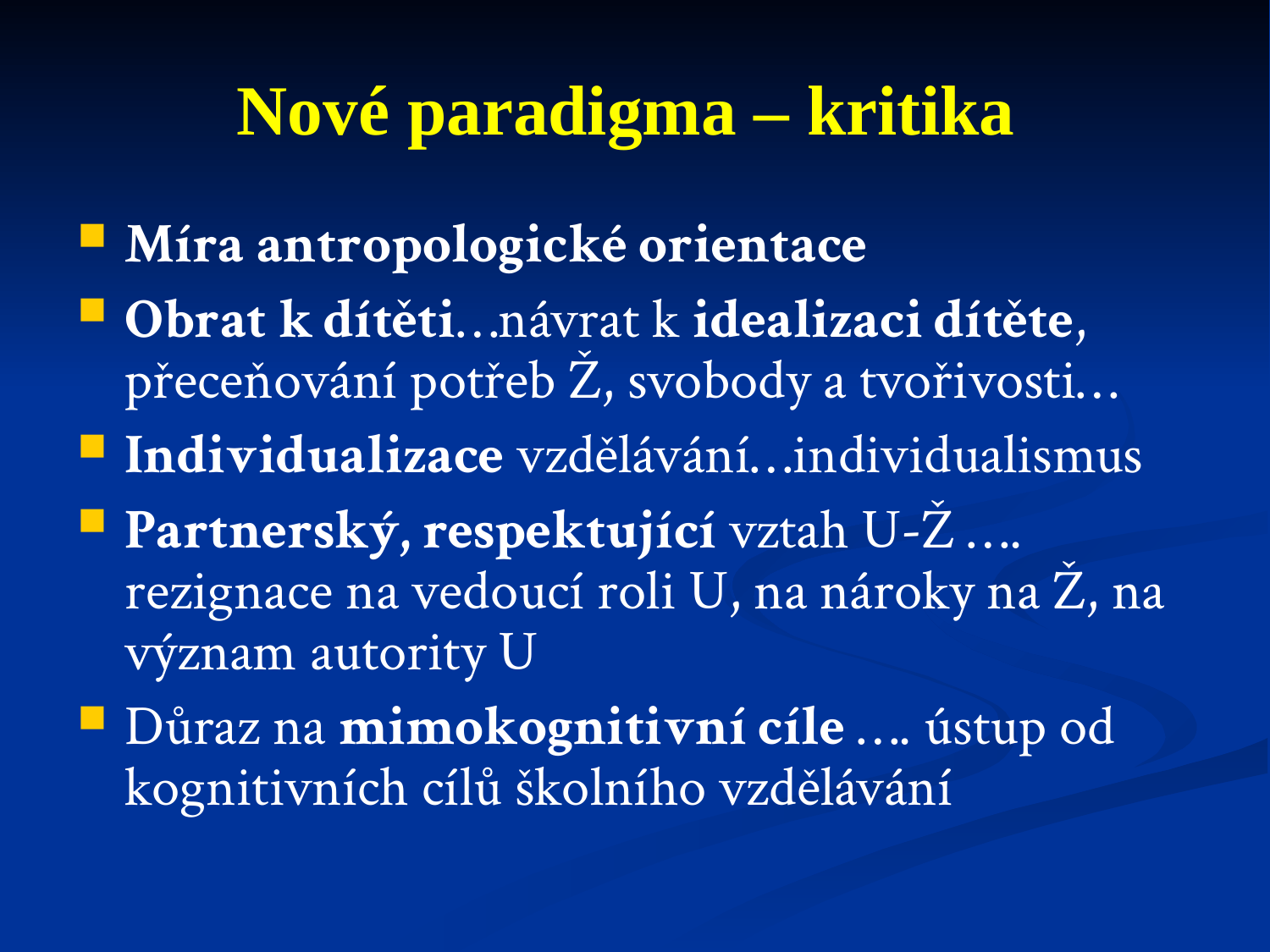

Nové paradigma – kritika

Míra antropologické orientace
Obrat k dítěti…návrat k idealizaci dítěte, přeceňování potřeb Ž, svobody a tvořivosti…
Individualizace vzdělávání…individualismus
Partnerský, respektující vztah U-Ž …. rezignace na vedoucí roli U, na nároky na Ž, na význam autority U
Důraz na mimokognitivní cíle …. ústup od kognitivních cílů školního vzdělávání